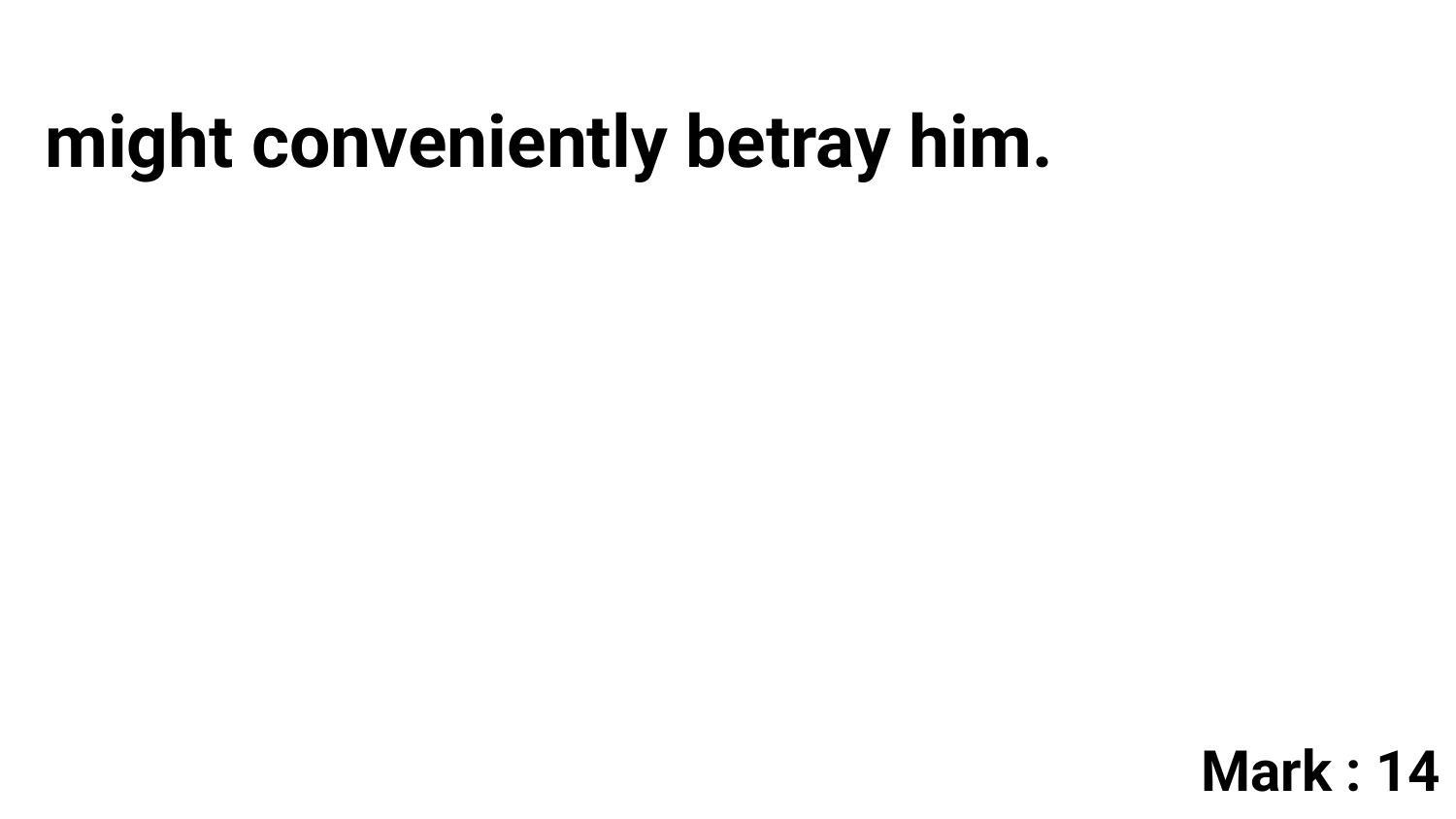

might conveniently betray him.
Mark : 14